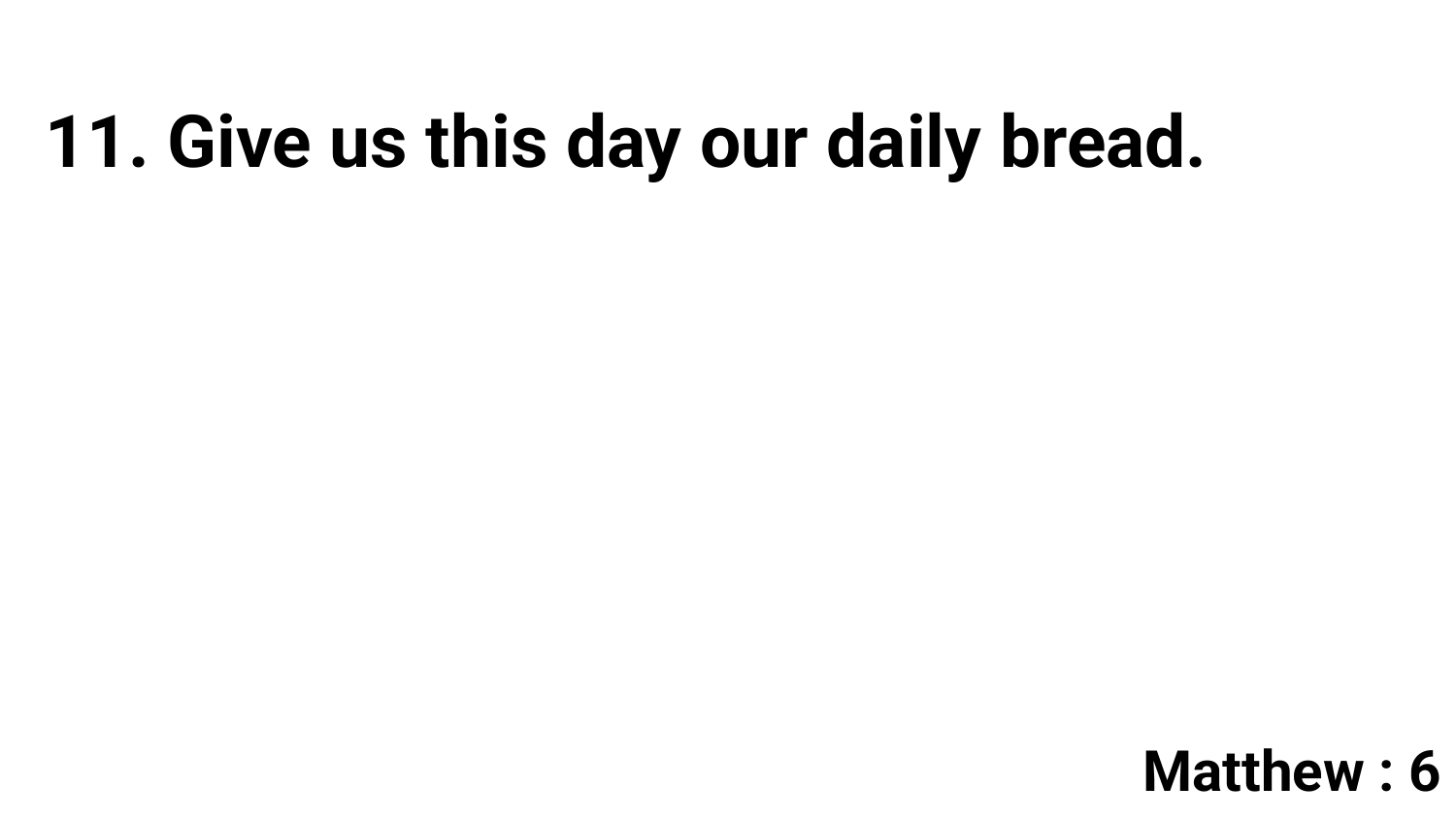

11. Give us this day our daily bread.
Matthew : 6